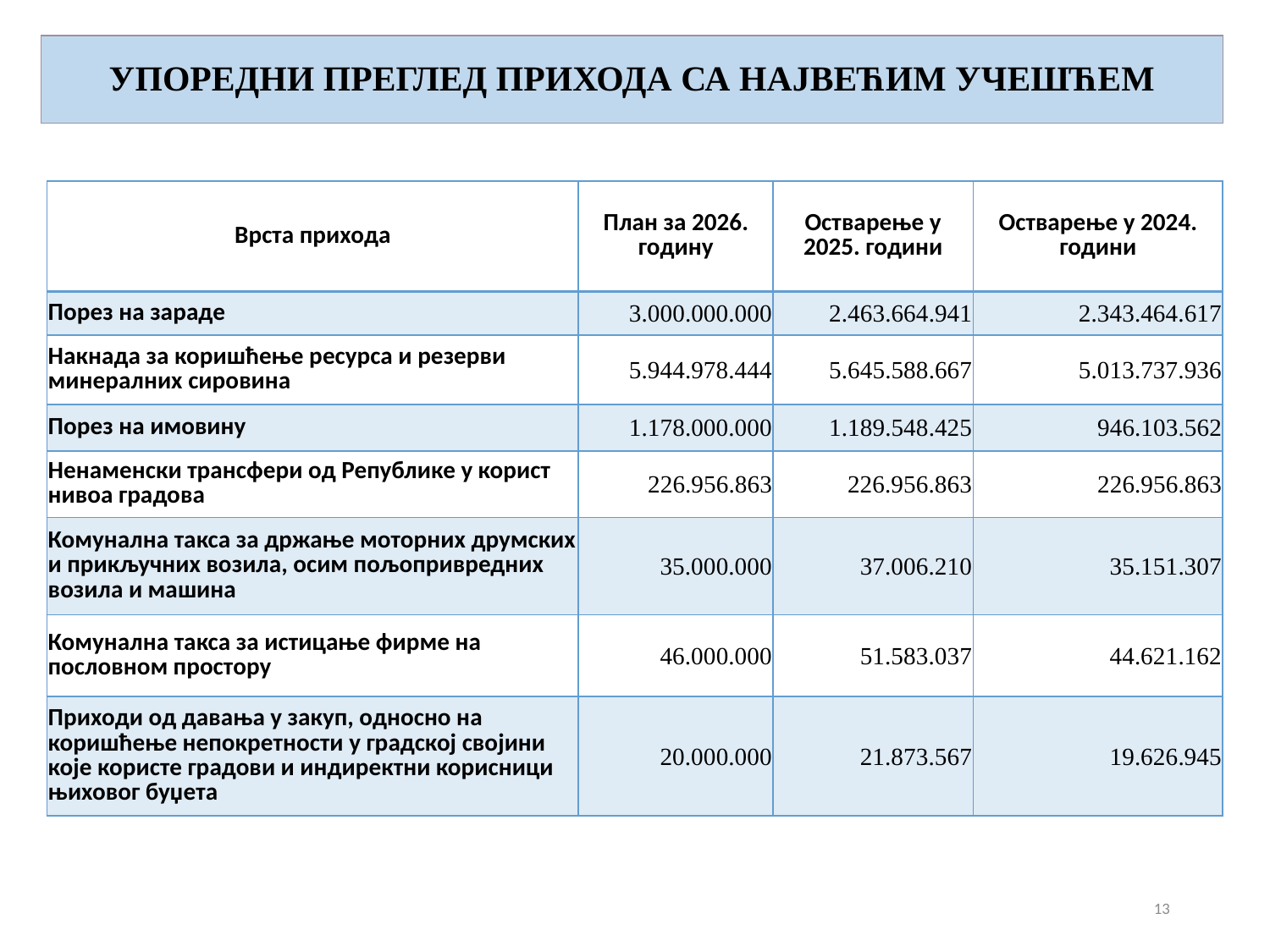

# УПОРЕДНИ ПРЕГЛЕД ПРИХОДА СА НАЈВЕЋИМ УЧЕШЋЕМ
| Врста прихода | План за 2026. годину | Остварење у 2025. години | Остварење у 2024. години |
| --- | --- | --- | --- |
| Порез на зараде | 3.000.000.000 | 2.463.664.941 | 2.343.464.617 |
| Накнада за коришћење ресурса и резерви минералних сировина | 5.944.978.444 | 5.645.588.667 | 5.013.737.936 |
| Порез на имовину | 1.178.000.000 | 1.189.548.425 | 946.103.562 |
| Ненаменски трансфери од Републике у корист нивоа градова | 226.956.863 | 226.956.863 | 226.956.863 |
| Комунална такса за држање моторних друмских и прикључних возила, осим пољопривредних возила и машина | 35.000.000 | 37.006.210 | 35.151.307 |
| Комунална такса за истицање фирме на пословном простору | 46.000.000 | 51.583.037 | 44.621.162 |
| Приходи од давања у закуп, односно на коришћење непокретности у градској својини које користе градови и индиректни корисници њиховог буџета | 20.000.000 | 21.873.567 | 19.626.945 |
13